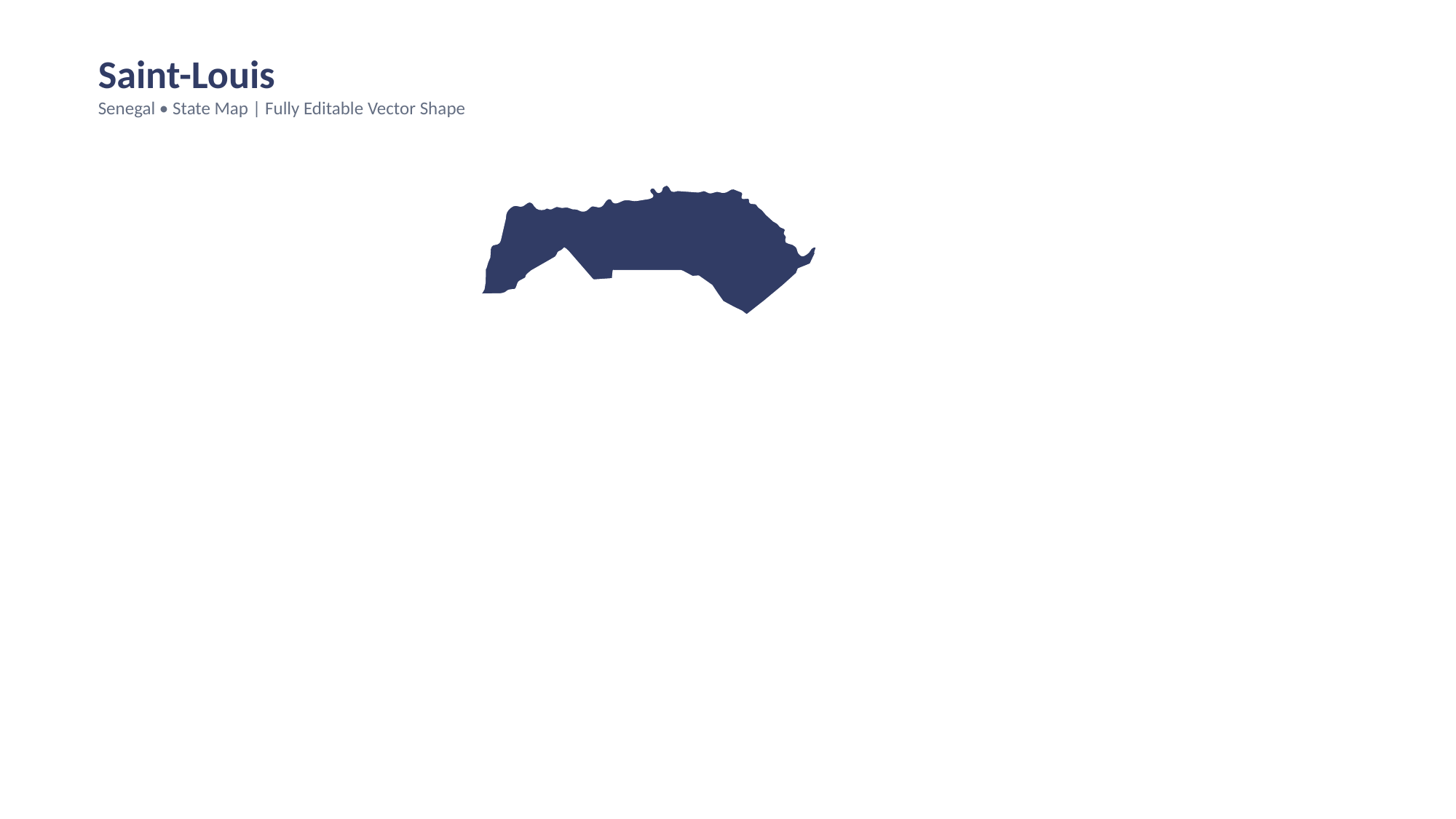

Saint-Louis
Senegal • State Map | Fully Editable Vector Shape